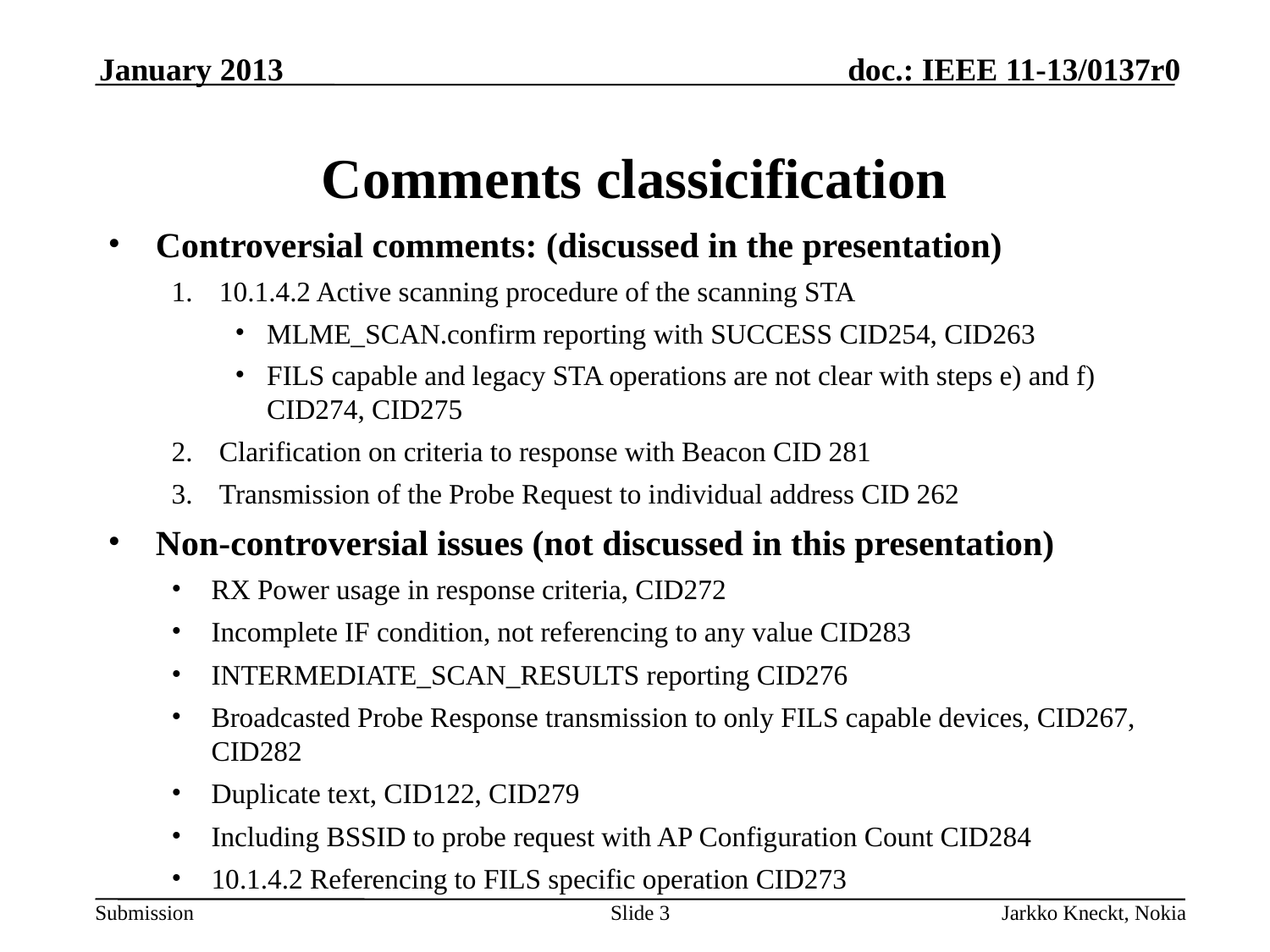

January 2013
# Comments classicification
Controversial comments: (discussed in the presentation)
10.1.4.2 Active scanning procedure of the scanning STA
MLME_SCAN.confirm reporting with SUCCESS CID254, CID263
FILS capable and legacy STA operations are not clear with steps e) and f) CID274, CID275
Clarification on criteria to response with Beacon CID 281
Transmission of the Probe Request to individual address CID 262
Non-controversial issues (not discussed in this presentation)
RX Power usage in response criteria, CID272
Incomplete IF condition, not referencing to any value CID283
INTERMEDIATE_SCAN_RESULTS reporting CID276
Broadcasted Probe Response transmission to only FILS capable devices, CID267, CID282
Duplicate text, CID122, CID279
Including BSSID to probe request with AP Configuration Count CID284
10.1.4.2 Referencing to FILS specific operation CID273

Slide 3
Jarkko Kneckt, Nokia